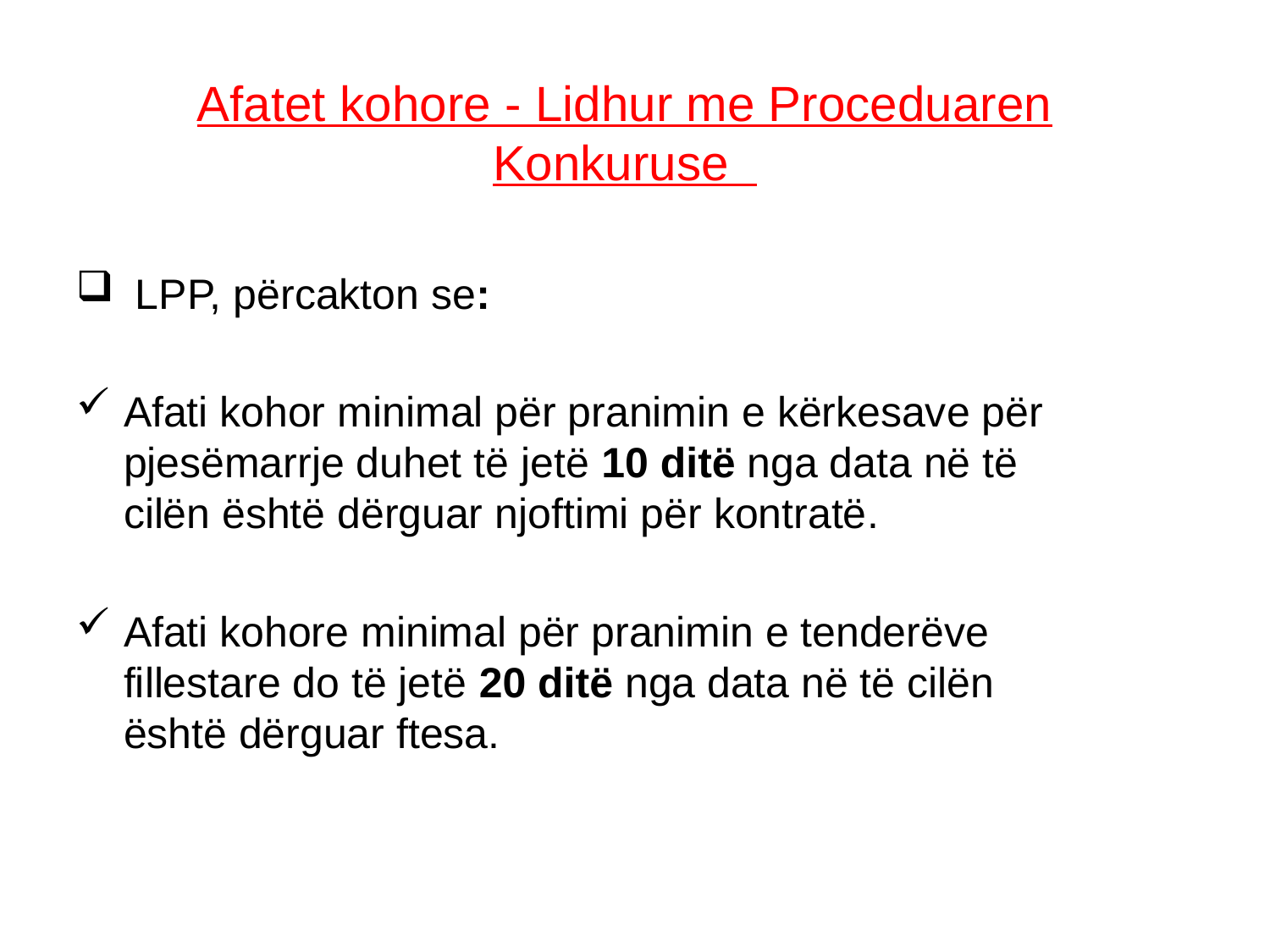

Afatet kohore - Lidhur me Proceduaren Konkuruse

 LPP, përcakton se:

Afati kohor minimal për pranimin e kërkesave për pjesëmarrje duhet të jetë 10 ditë nga data në të cilën është dërguar njoftimi për kontratë.

Afati kohore minimal për pranimin e tenderëve fillestare do të jetë 20 ditë nga data në të cilën është dërguar ftesa.